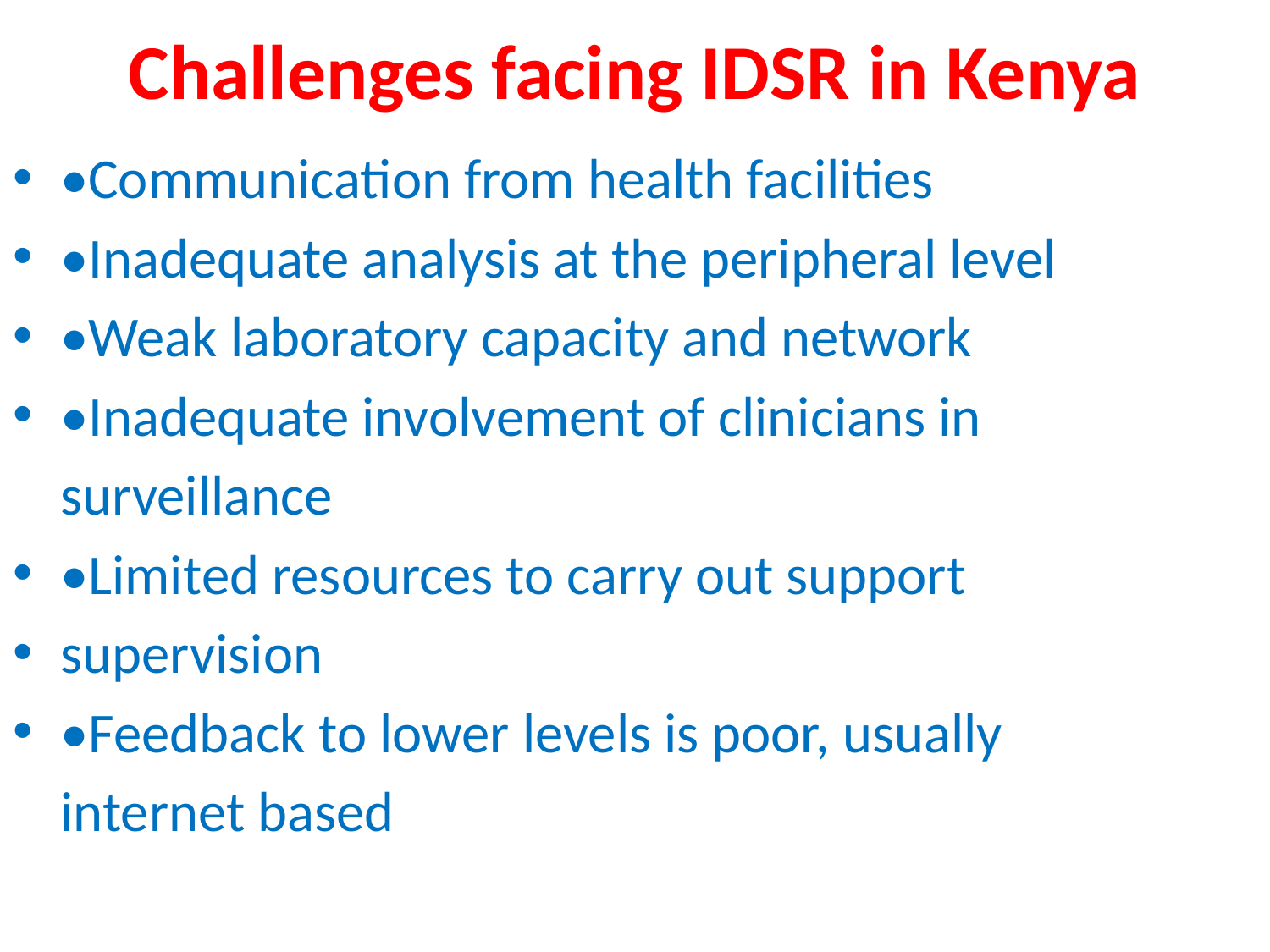

# Challenges facing IDSR in Kenya
•Communication from health facilities
•Inadequate analysis at the peripheral level
•Weak laboratory capacity and network
•Inadequate involvement of clinicians in
	surveillance
•Limited resources to carry out support
supervision
•Feedback to lower levels is poor, usually
	internet based